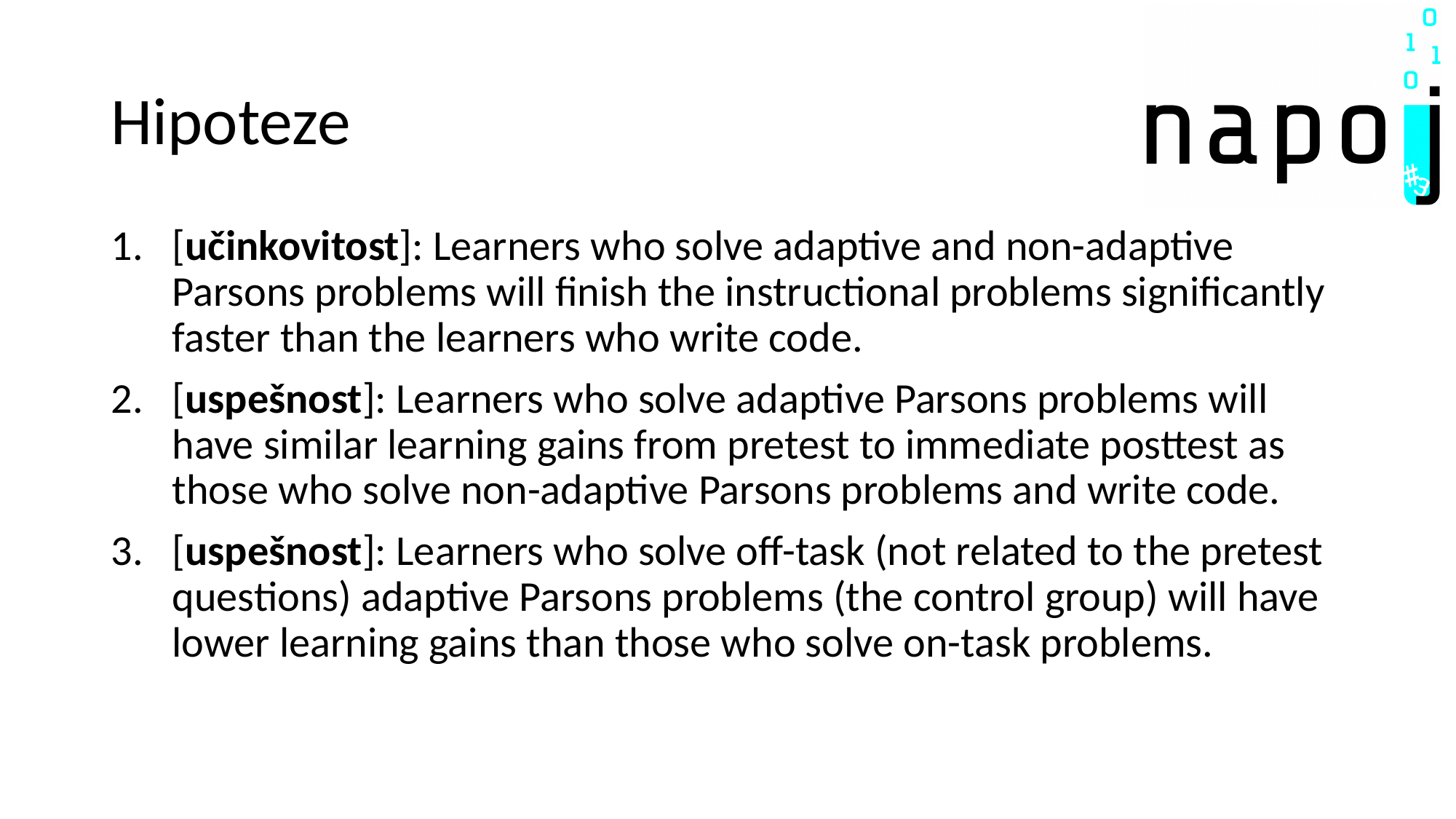

# Hipoteze
[učinkovitost]: Learners who solve adaptive and non-adaptive Parsons problems will finish the instructional problems significantly faster than the learners who write code.
[uspešnost]: Learners who solve adaptive Parsons problems will have similar learning gains from pretest to immediate posttest as those who solve non-adaptive Parsons problems and write code.
[uspešnost]: Learners who solve off-task (not related to the pretest questions) adaptive Parsons problems (the control group) will have lower learning gains than those who solve on-task problems.